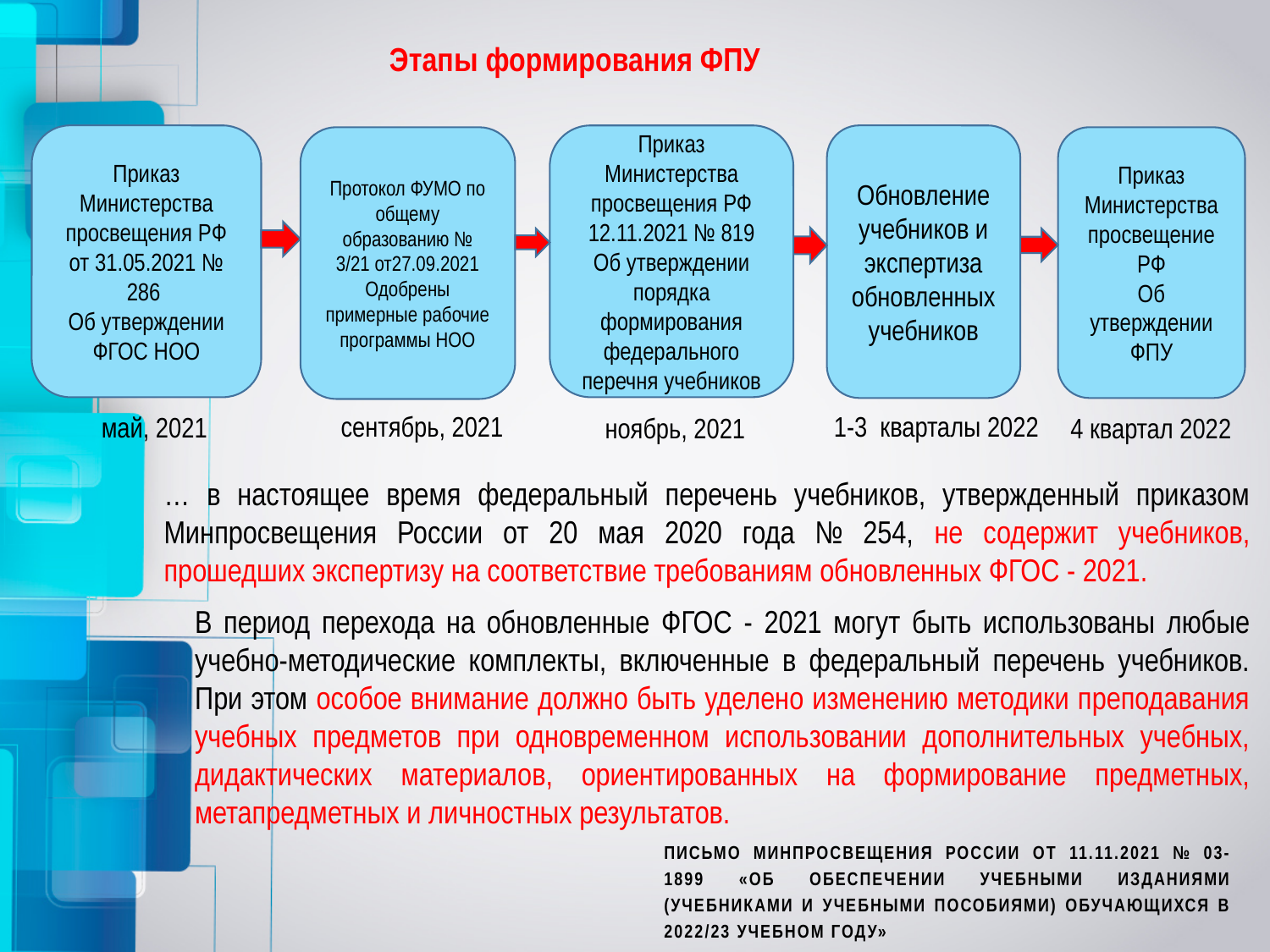

# Этапы формирования ФПУ
Приказ Министерства просвещения РФ от 31.05.2021 № 286
Об утверждении ФГОС НОО
Приказ Министерства просвещения РФ 12.11.2021 № 819
Об утверждении порядка формирования федерального перечня учебников
Обновление учебников и экспертиза обновленных учебников
Протокол ФУМО по общему образованию № 3/21 от27.09.2021
Одобрены примерные рабочие программы НОО
Приказ Министерства просвещение РФ
Об утверждении ФПУ

1-3  кварталы 2022
сентябрь, 2021
май, 2021
ноябрь, 2021
4 квартал 2022
… в настоящее время федеральный перечень учебников, утвержденный приказом Минпросвещения России от 20 мая 2020 года № 254, не содержит учебников, прошедших экспертизу на соответствие требованиям обновленных ФГОС - 2021.
В период перехода на обновленные ФГОС - 2021 могут быть использованы любые учебно-методические комплекты, включенные в федеральный перечень учебников. При этом особое внимание должно быть уделено изменению методики преподавания учебных предметов при одновременном использовании дополнительных учебных, дидактических материалов, ориентированных на формирование предметных, метапредметных и личностных результатов.

ПИСЬМО МИНПРОСВЕЩЕНИЯ РОССИИ ОТ 11.11.2021 № 03-1899 «ОБ ОБЕСПЕЧЕНИИ УЧЕБНЫМИ ИЗДАНИЯМИ (УЧЕБНИКАМИ И УЧЕБНЫМИ ПОСОБИЯМИ) ОБУЧАЮЩИХСЯ В 2022/23 УЧЕБНОМ ГОДУ»